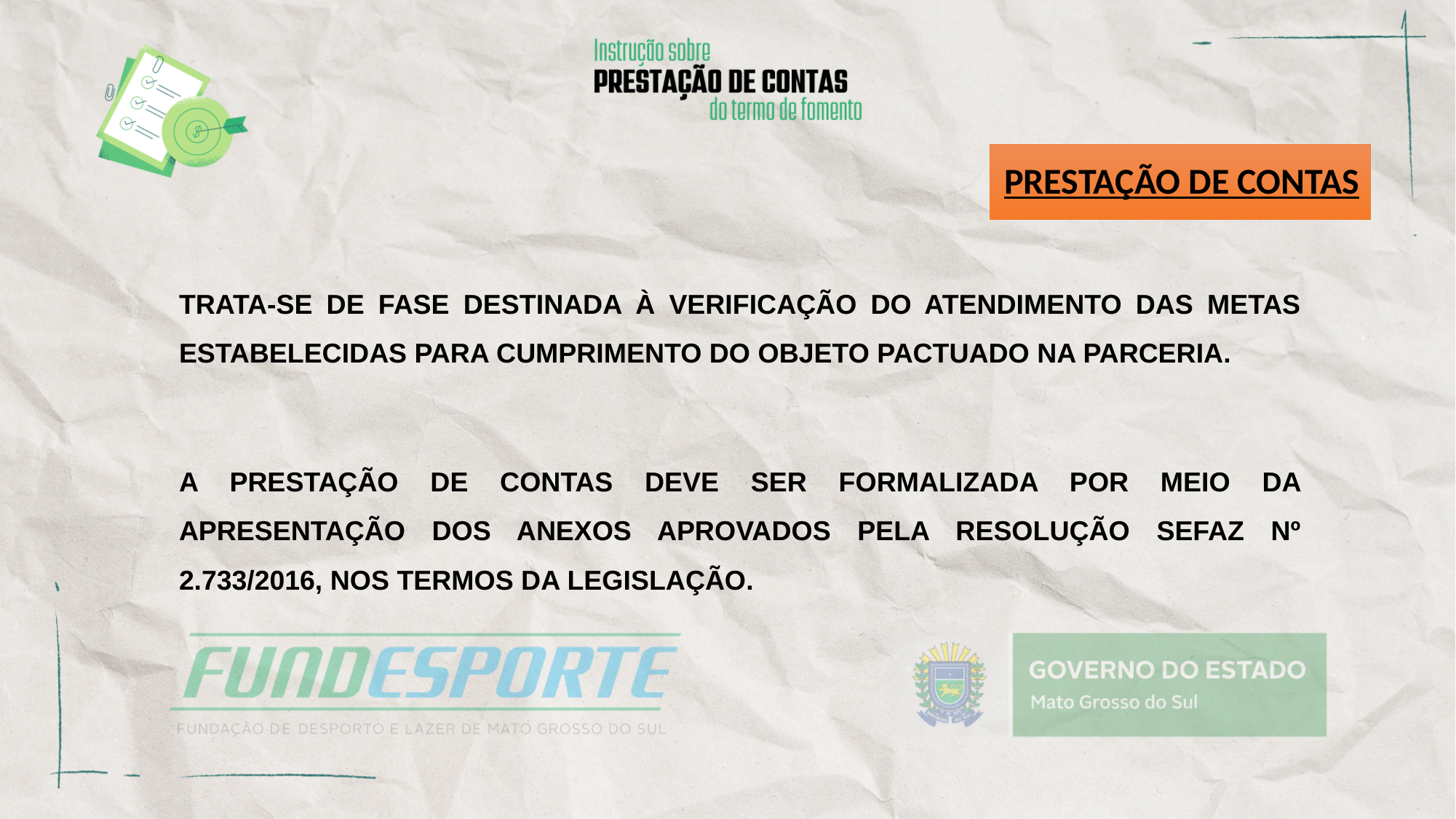

# PRESTAÇÃO DE CONTAS
TRATA-SE DE FASE DESTINADA À VERIFICAÇÃO DO ATENDIMENTO DAS METAS ESTABELECIDAS PARA CUMPRIMENTO DO OBJETO PACTUADO NA PARCERIA.

A PRESTAÇÃO DE CONTAS DEVE SER FORMALIZADA POR MEIO DA APRESENTAÇÃO DOS ANEXOS APROVADOS PELA RESOLUÇÃO SEFAZ Nº 2.733/2016, NOS TERMOS DA LEGISLAÇÃO.